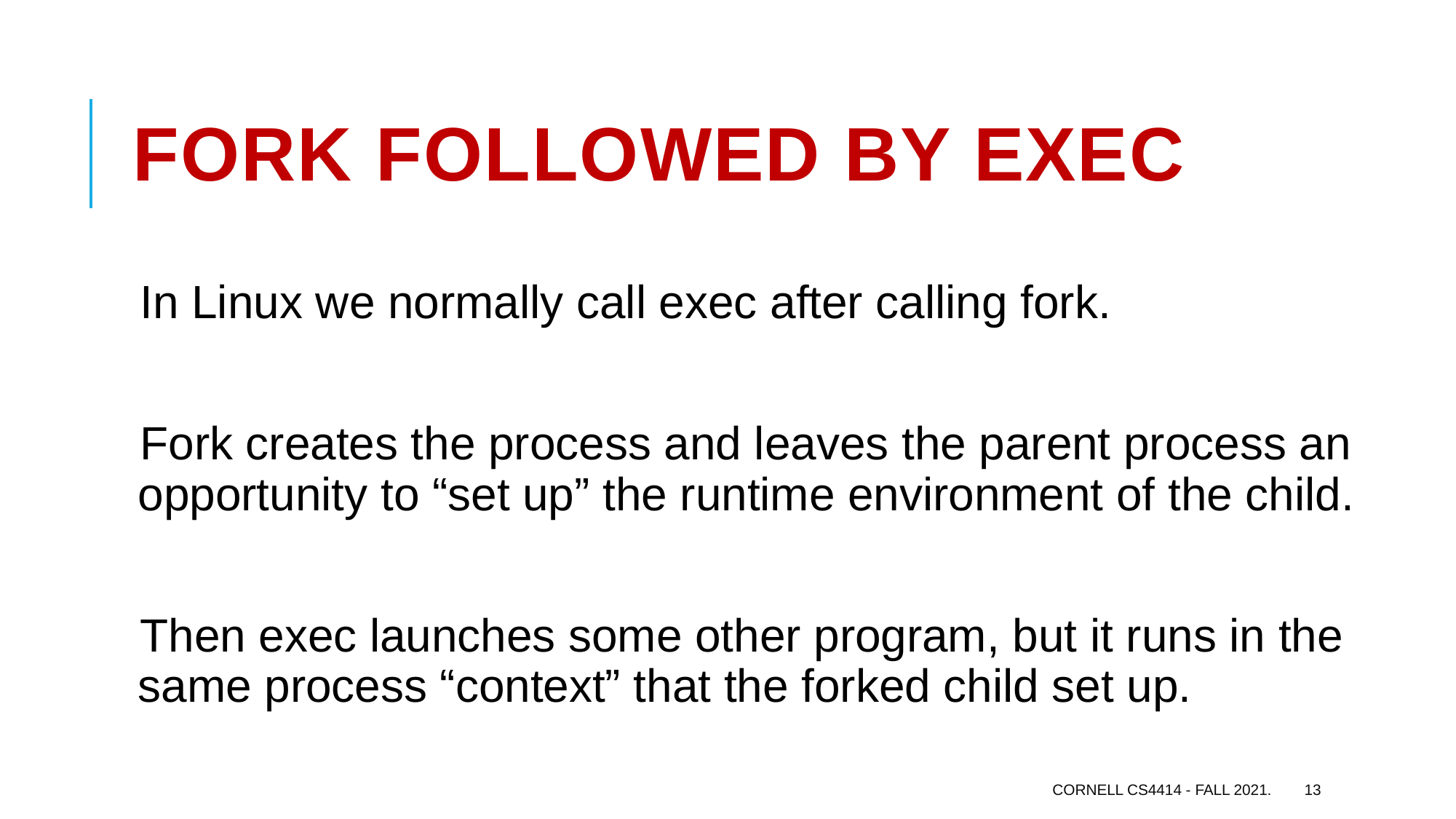

# Fork followed by exec
In Linux we normally call exec after calling fork.

Fork creates the process and leaves the parent process an opportunity to “set up” the runtime environment of the child.

Then exec launches some other program, but it runs in the same process “context” that the forked child set up.
Cornell CS4414 - Fall 2021.
13